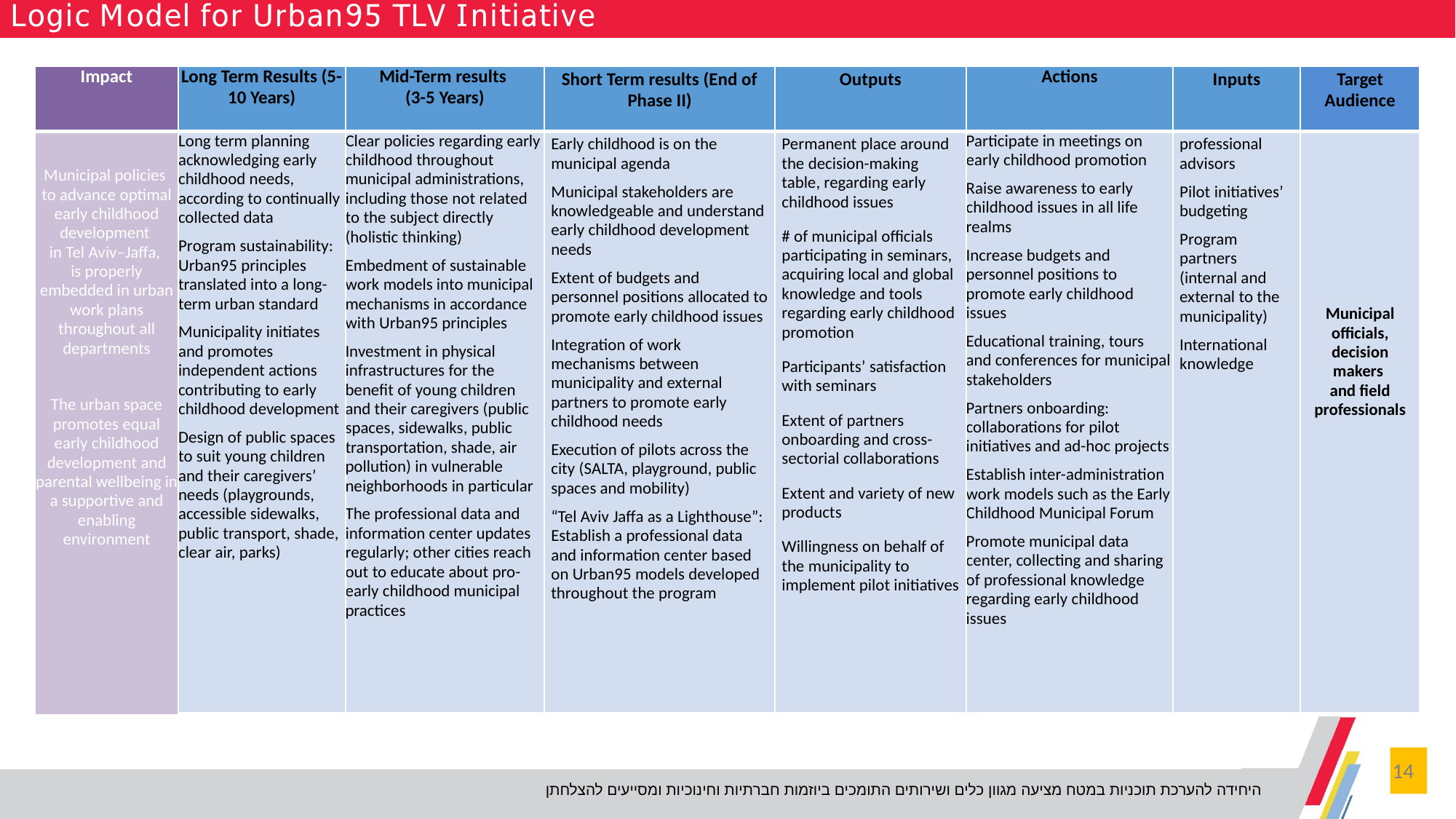

Logic Model for Urban95 TLV Initiative
| Impact | Long Term Results (5-10 Years) | Mid-Term results (3-5 Years) | Short Term results (End of Phase II) | Outputs | Actions | Inputs | Target Audience |
| --- | --- | --- | --- | --- | --- | --- | --- |
| Municipal policies to advance optimal early childhood development in Tel Aviv–Jaffa, is properly embedded in urban work plans throughout all departments   The urban space promotes equal early childhood development and parental wellbeing in a supportive and enabling environment | Long term planning acknowledging early childhood needs, according to continually collected data Program sustainability: Urban95 principles translated into a long-term urban standard Municipality initiates and promotes independent actions contributing to early childhood development Design of public spaces to suit young children and their caregivers’ needs (playgrounds, accessible sidewalks, public transport, shade, clear air, parks) | Clear policies regarding early childhood throughout municipal administrations, including those not related to the subject directly (holistic thinking) Embedment of sustainable work models into municipal mechanisms in accordance with Urban95 principles Investment in physical infrastructures for the benefit of young children and their caregivers (public spaces, sidewalks, public transportation, shade, air pollution) in vulnerable neighborhoods in particular The professional data and information center updates regularly; other cities reach out to educate about pro-early childhood municipal practices | Early childhood is on the municipal agenda Municipal stakeholders are knowledgeable and understand early childhood development needs Extent of budgets and personnel positions allocated to promote early childhood issues Integration of work mechanisms between municipality and external partners to promote early childhood needs Execution of pilots across the city (SALTA, playground, public spaces and mobility) “Tel Aviv Jaffa as a Lighthouse”: Establish a professional data and information center based on Urban95 models developed throughout the program | Permanent place around the decision-making table, regarding early childhood issues # of municipal officials participating in seminars, acquiring local and global knowledge and tools regarding early childhood promotion Participants’ satisfaction with seminars Extent of partners onboarding and cross-sectorial collaborations Extent and variety of new products Willingness on behalf of the municipality to implement pilot initiatives | Participate in meetings on early childhood promotion Raise awareness to early childhood issues in all life realms Increase budgets and personnel positions to promote early childhood issues Educational training, tours and conferences for municipal stakeholders Partners onboarding: collaborations for pilot initiatives and ad-hoc projects Establish inter-administration work models such as the Early Childhood Municipal Forum Promote municipal data center, collecting and sharing of professional knowledge regarding early childhood issues | professional advisors Pilot initiatives’ budgeting Program partners (internal and external to the municipality) International knowledge | Municipal officials, decision makers and field professionals |
14